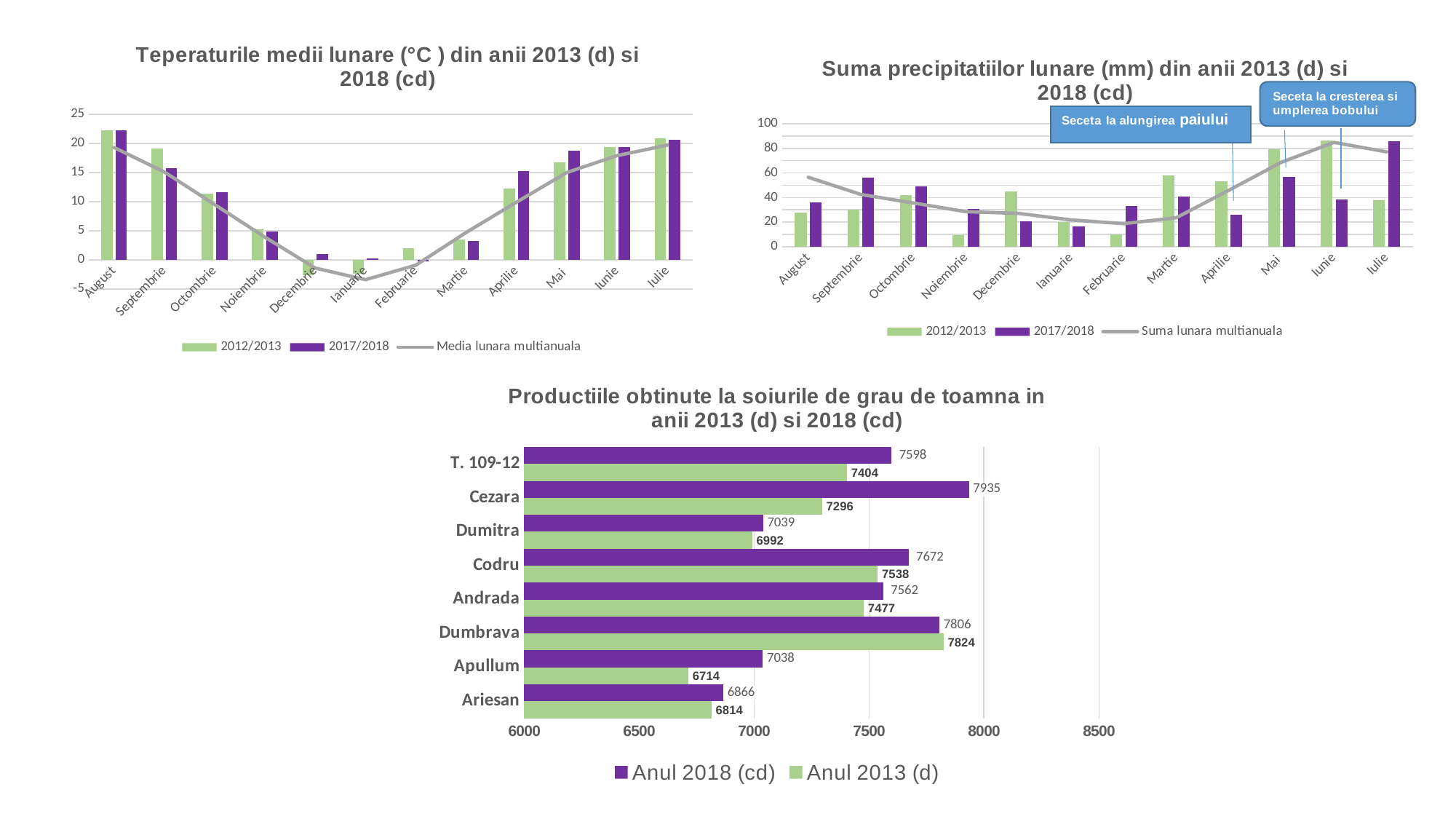

### Chart: Teperaturile medii lunare (°C ) din anii 2013 (d) si 2018 (cd)

| Category | 2012/2013 | 2017/2018 | Media lunara multianuala |
|---|---|---|---|
| August | 22.3 | 22.3 | 19.3 |
| Septembrie | 19.1 | 15.8 | 15.1 |
| Octombrie | 11.4 | 11.6 | 9.5 |
| Noiembrie | 5.2 | 4.9 | 3.9 |
| Decembrie | -2.6 | 1.0 | -1.4 |
| Ianuarie | -2.4 | 0.2 | -3.4 |
| Februarie | 2.0 | -0.3 | -0.9 |
| Martie | 3.5 | 3.3 | 4.7 |
| Aprilie | 12.3 | 15.3 | 9.9 |
| Mai  | 16.8 | 18.7 | 15.0 |
| Iunie | 19.4 | 19.4 | 17.9 |
| Iulie | 20.9 | 20.6 | 19.7 |

### Chart: Suma precipitatiilor lunare (mm) din anii 2013 (d) si 2018 (cd)

| Category | 2012/2013 | 2017/2018 | Suma lunara multianuala |
|---|---|---|---|
| August | 28.0 | 36.1 | 56.5 |
| Septembrie | 30.2 | 56.2 | 42.5 |
| Octombrie | 42.0 | 49.2 | 35.6 |
| Noiembrie | 9.6 | 30.8 | 28.5 |
| Decembrie | 45.0 | 20.7 | 27.1 |
| Ianuarie | 19.8 | 16.7 | 21.8 |
| Februarie | 10.3 | 33.4 | 18.8 |
| Martie | 57.9 | 40.9 | 23.6 |
| Aprilie | 53.3 | 26.2 | 45.9 |
| Mai  | 79.3 | 56.8 | 68.7 |
| Iunie | 86.2 | 38.3 | 84.8 |
| Iulie | 37.6 | 85.7 | 77.1 |

### Chart: Productiile obtinute la soiurile de grau de toamna in anii 2013 (d) si 2018 (cd)

| Category | Anul 2013 (d) | Anul 2018 (cd) |
|---|---|---|
| Ariesan | 6814.0 | 6866.0 |
| Apullum | 6714.0 | 7038.0 |
| Dumbrava | 7824.0 | 7806.0 |
| Andrada | 7477.0 | 7562.0 |
| Codru | 7538.0 | 7672.0 |
| Dumitra | 6992.0 | 7039.0 |
| Cezara | 7296.0 | 7935.0 |
| T. 109-12 | 7404.0 | 7598.0 |